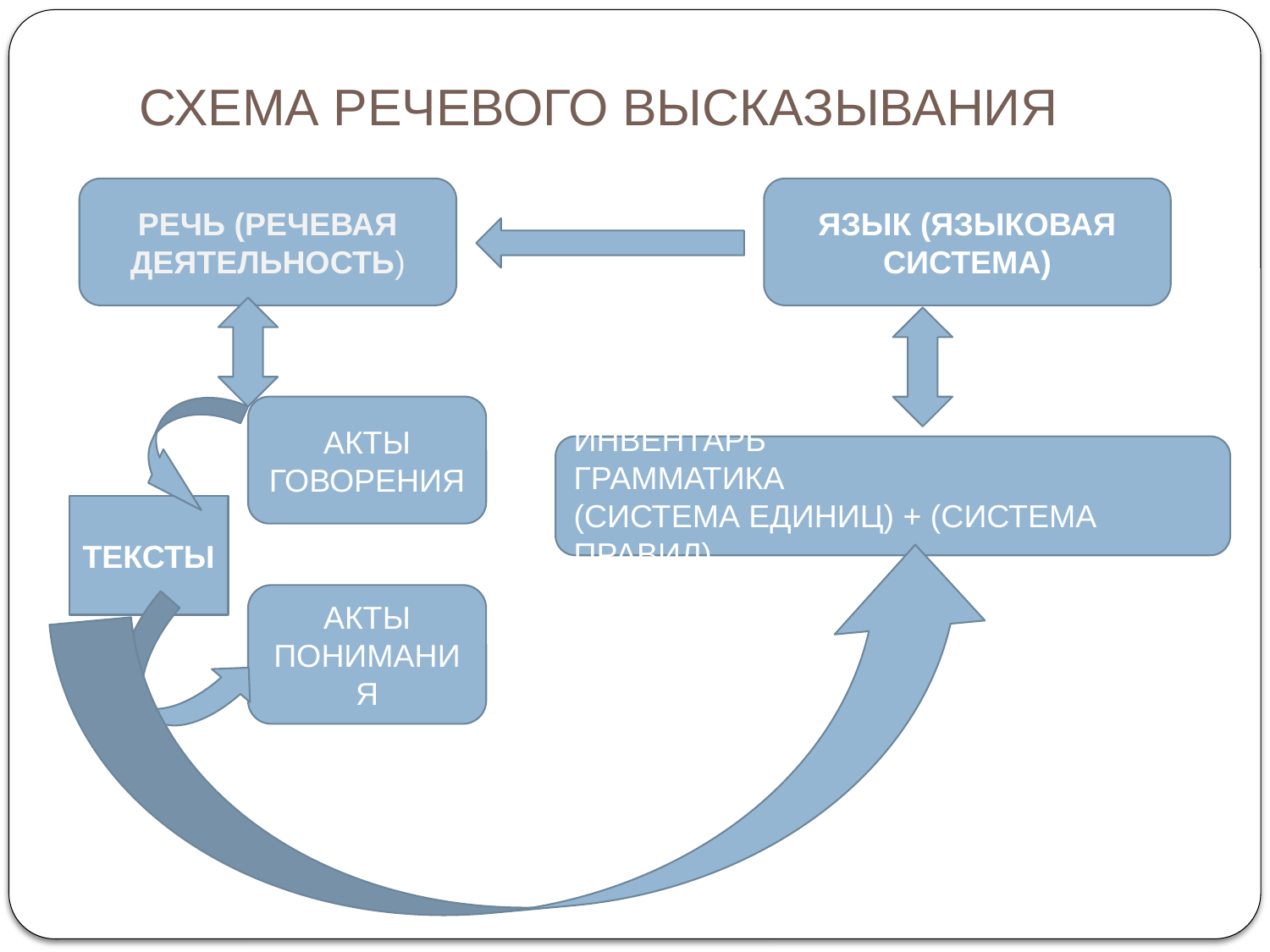

# СХЕМА РЕЧЕВОГО ВЫСКАЗЫВАНИЯ
РЕЧЬ (РЕЧЕВАЯ ДЕЯТЕЛЬНОСТЬ)
ЯЗЫК (ЯЗЫКОВАЯ СИСТЕМА)

АКТЫ ГОВОРЕНИЯ
ИНВЕНТАРЬ                             ГРАММАТИКА
(СИСТЕМА ЕДИНИЦ) + (СИСТЕМА ПРАВИЛ)
ТЕКСТЫ
АКТЫ ПОНИМАНИЯ